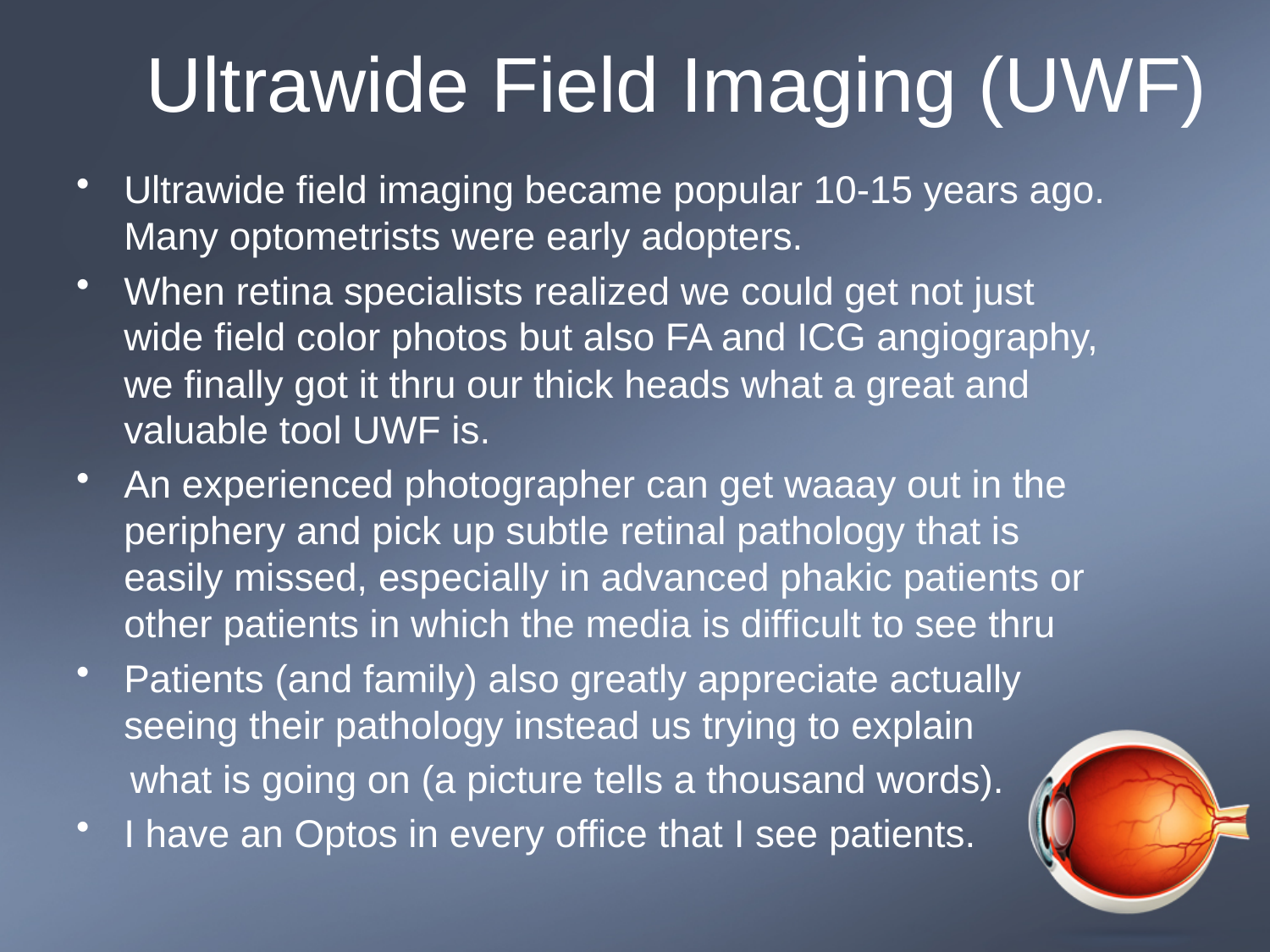

# Ultrawide Field Imaging (UWF)
Ultrawide field imaging became popular 10-15 years ago. Many optometrists were early adopters.
When retina specialists realized we could get not just wide field color photos but also FA and ICG angiography, we finally got it thru our thick heads what a great and valuable tool UWF is.
An experienced photographer can get waaay out in the periphery and pick up subtle retinal pathology that is easily missed, especially in advanced phakic patients or other patients in which the media is difficult to see thru
Patients (and family) also greatly appreciate actually seeing their pathology instead us trying to explain
     what is going on (a picture tells a thousand words).
I have an Optos in every office that I see patients.